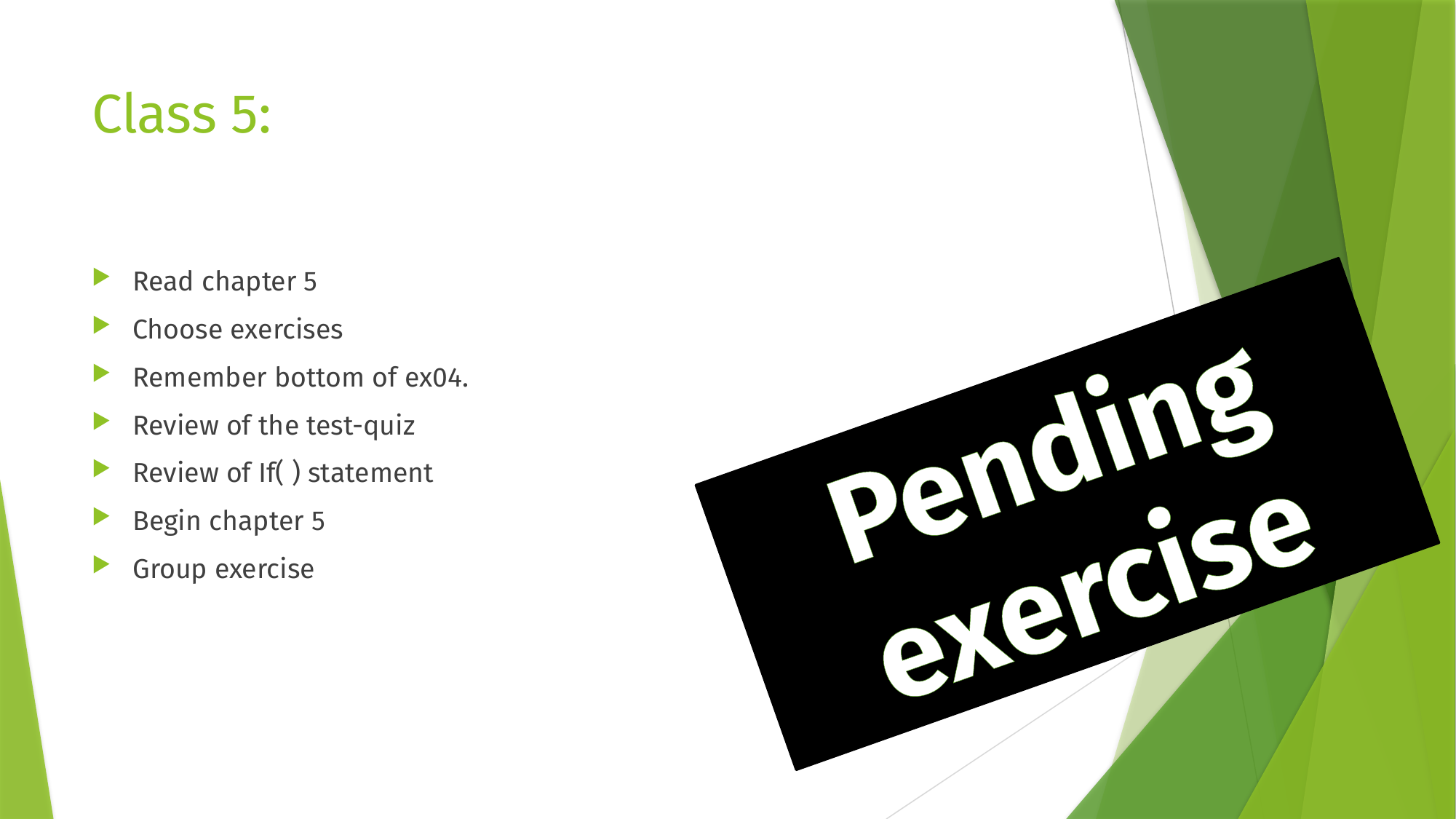

# Class 5:
Read chapter 5
Choose exercises
Remember bottom of ex04.
Review of the test-quiz
Review of If( ) statement
Begin chapter 5
Group exercise
Pending exercise